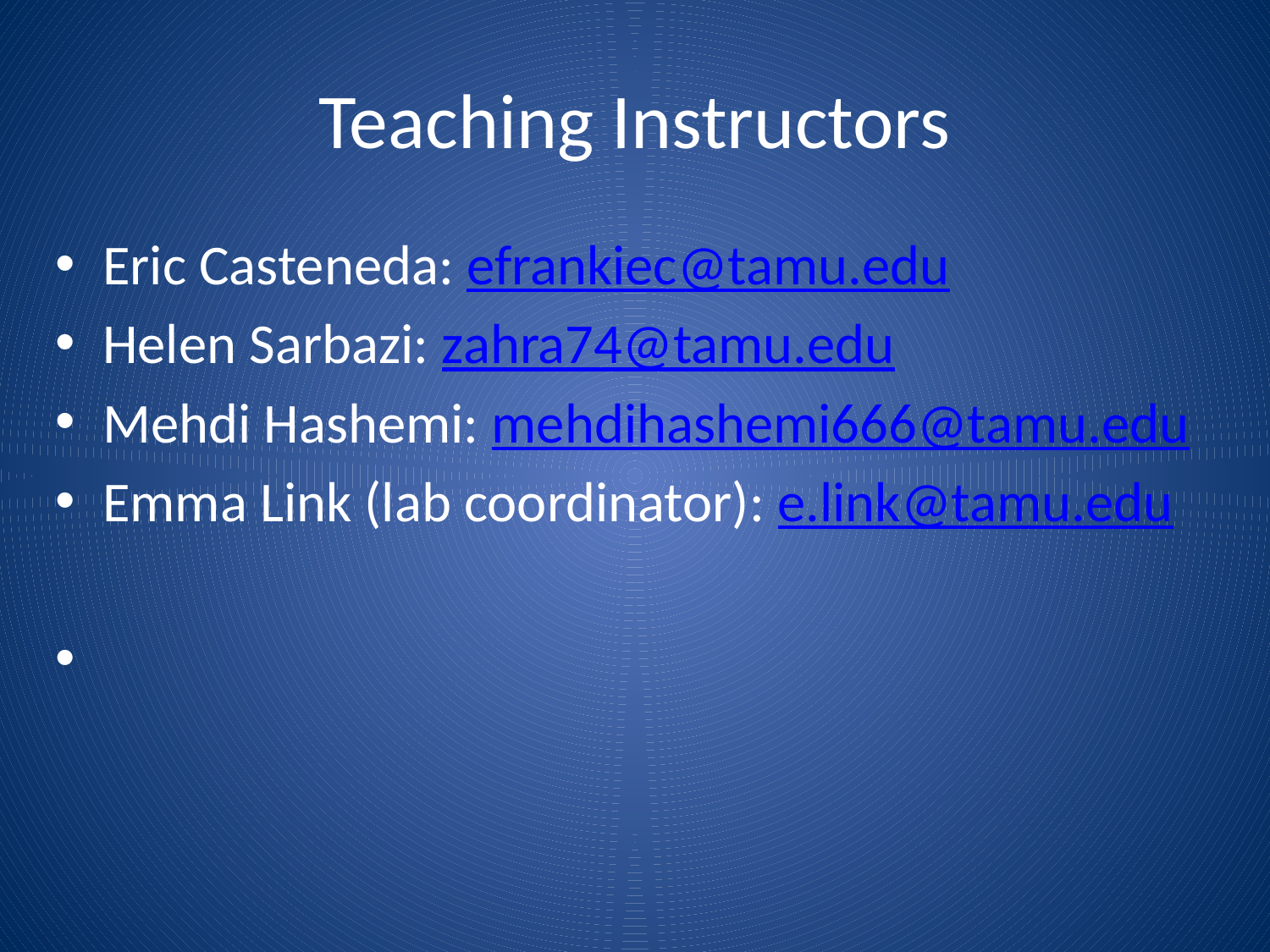

# Teaching Instructors
Eric Casteneda: efrankiec@tamu.edu
Helen Sarbazi: zahra74@tamu.edu
Mehdi Hashemi: mehdihashemi666@tamu.edu
Emma Link (lab coordinator): e.link@tamu.edu